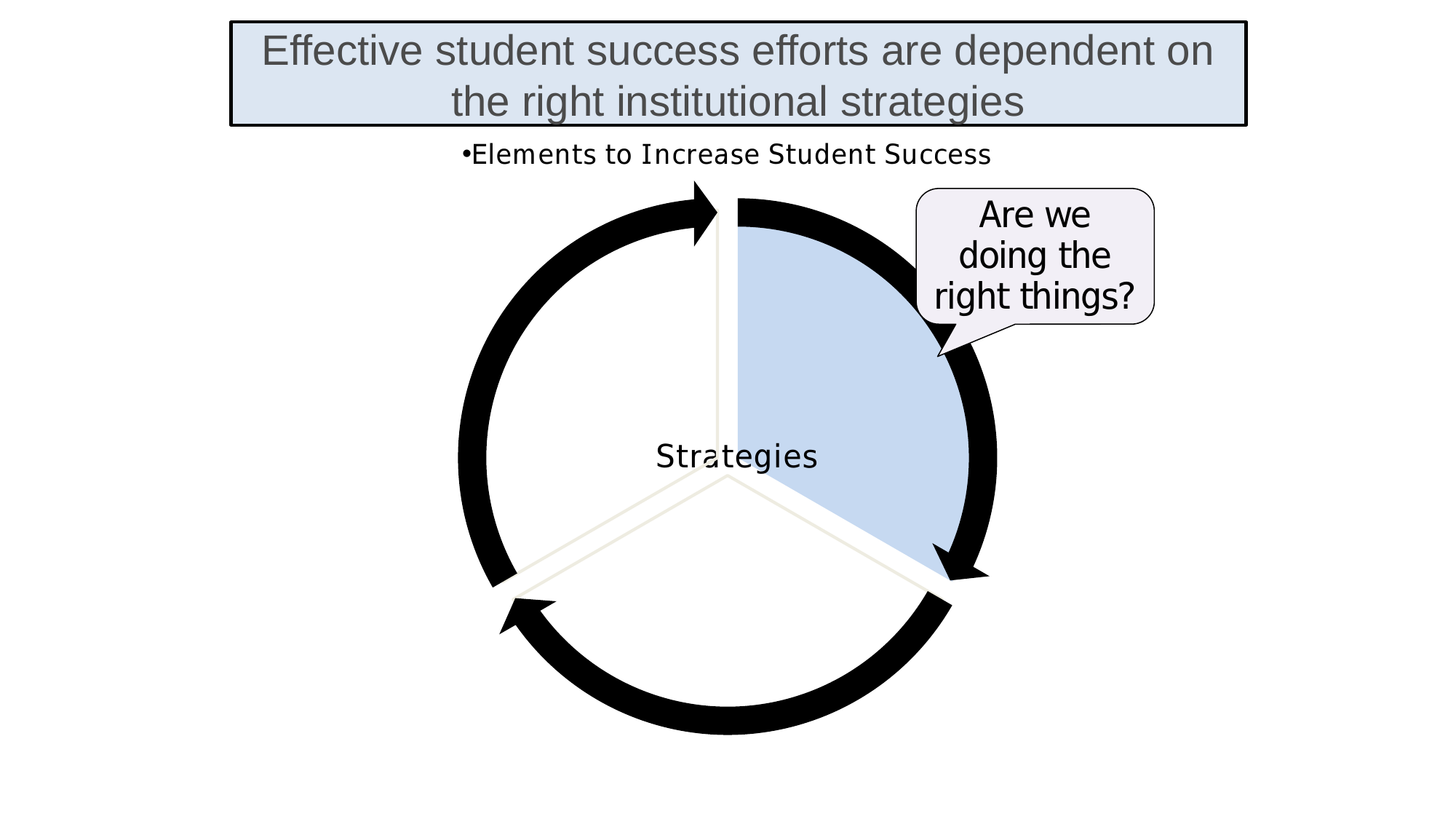

Effective student success efforts are dependent on the right institutional strategies
Elements to Increase Student Success
Strategies

Are we doing the right things?